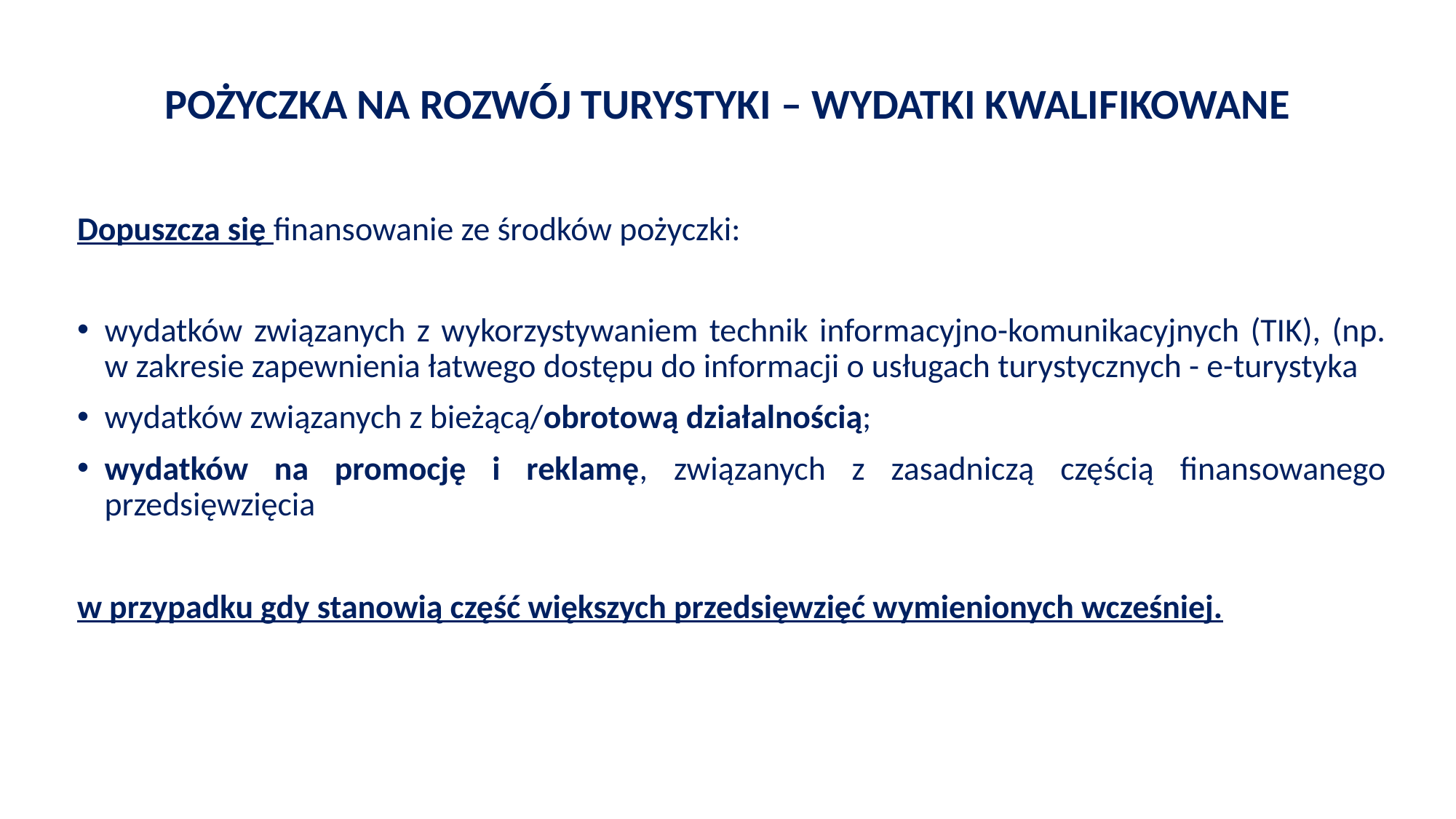

# POŻYCZKA NA ROZWÓJ TURYSTYKI – WYDATKI KWALIFIKOWANE

Dopuszcza się finansowanie ze środków pożyczki:

wydatków związanych z wykorzystywaniem technik informacyjno-komunikacyjnych (TIK), (np. w zakresie zapewnienia łatwego dostępu do informacji o usługach turystycznych - e-turystyka
wydatków związanych z bieżącą/obrotową działalnością;
wydatków na promocję i reklamę, związanych z zasadniczą częścią finansowanego przedsięwzięcia

w przypadku gdy stanowią część większych przedsięwzięć wymienionych wcześniej.